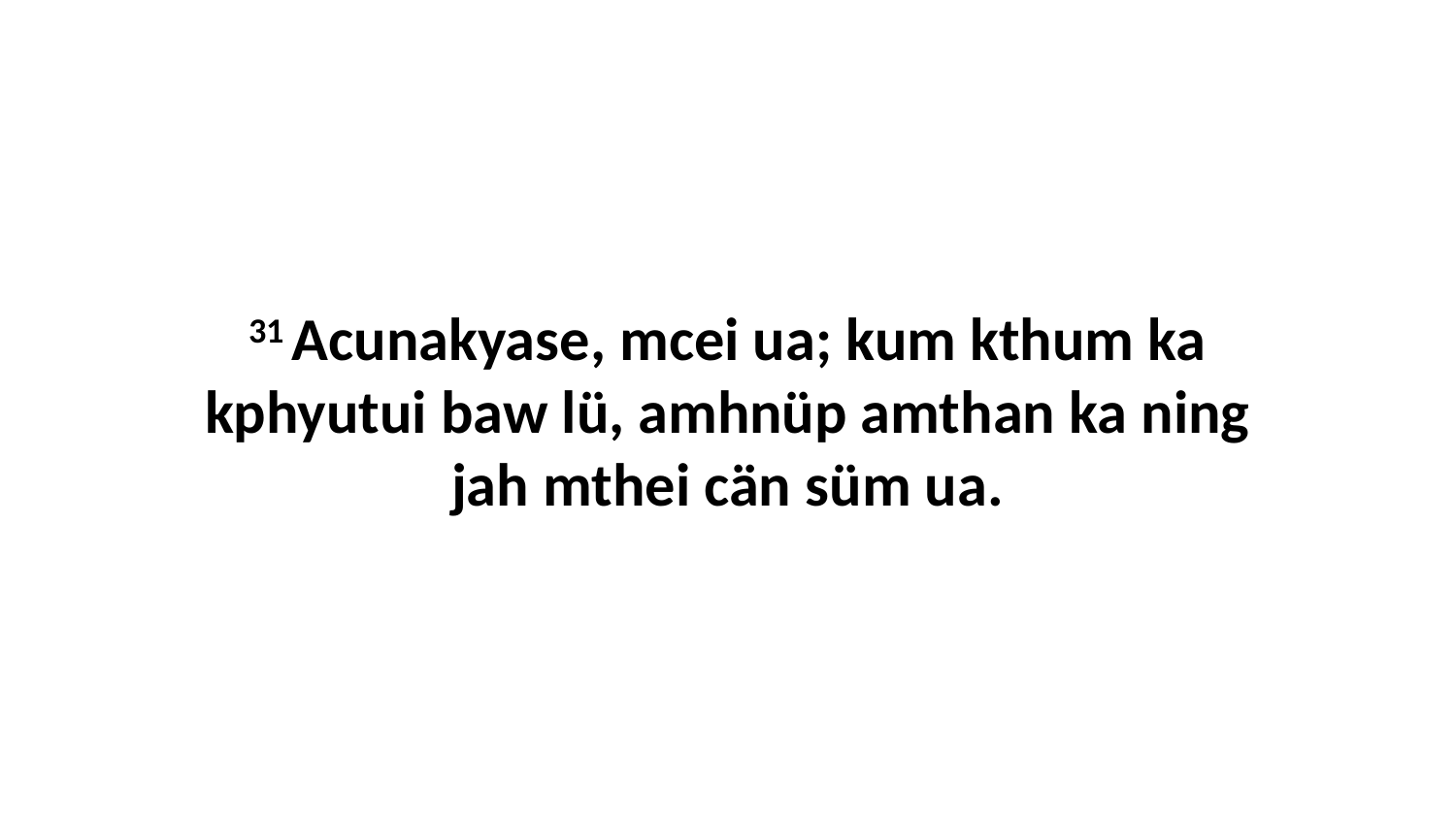

31 Acunakyase, mcei ua; kum kthum ka kphyutui baw lü, amhnüp amthan ka ning jah mthei cän süm ua.